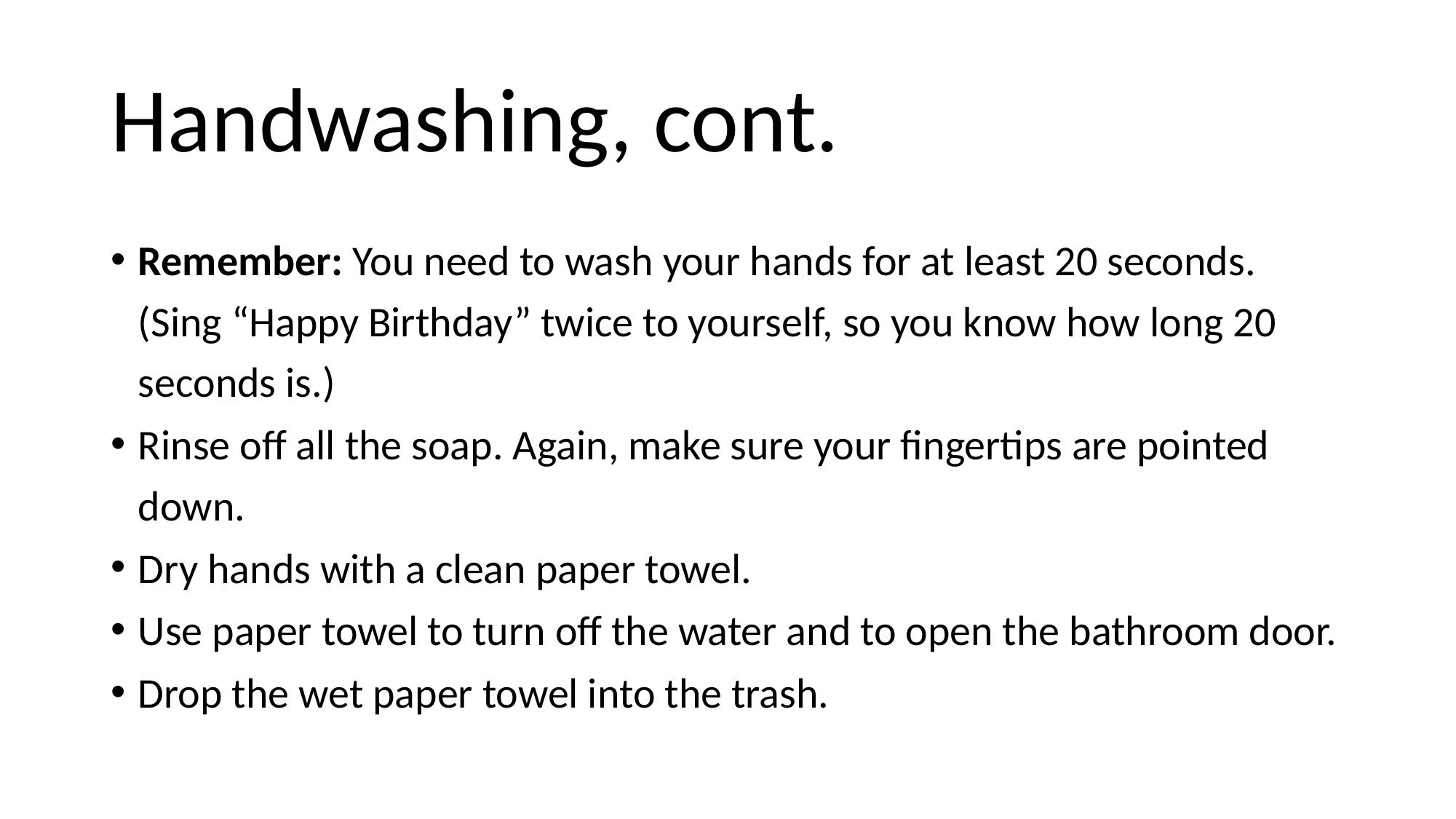

# Handwashing, cont.
Remember: You need to wash your hands for at least 20 seconds. (Sing “Happy Birthday” twice to yourself, so you know how long 20 seconds is.)
Rinse off all the soap. Again, make sure your fingertips are pointed down.
Dry hands with a clean paper towel.
Use paper towel to turn off the water and to open the bathroom door.
Drop the wet paper towel into the trash.